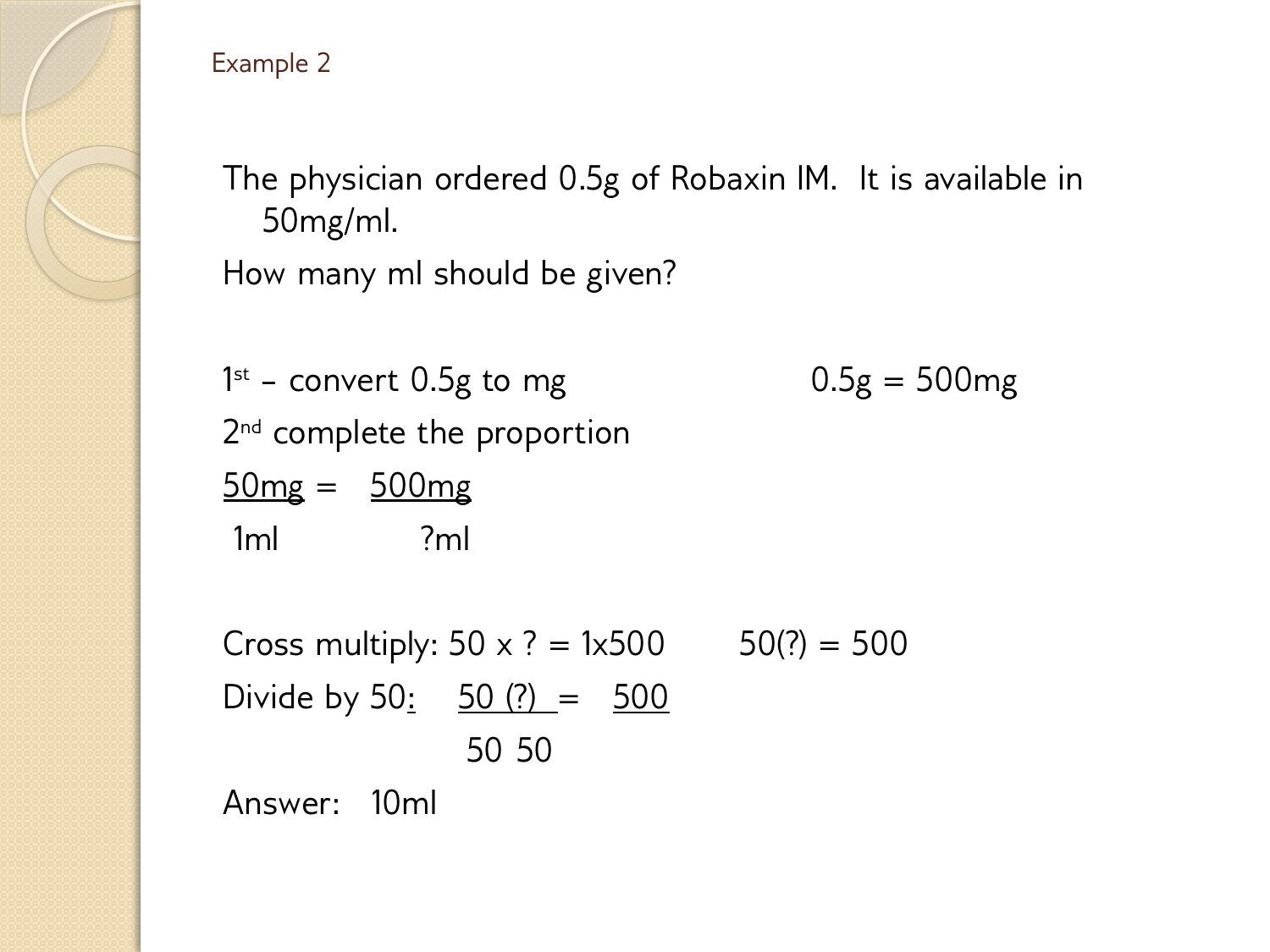

# Example 2

The physician ordered 0.5g of Robaxin IM.  It is available in 50mg/ml.
How many ml should be given?

1st – convert 0.5g to mg                       0.5g = 500mg
2nd complete the proportion
50mg =   500mg
 1ml	   ?ml

Cross multiply: 50 x ? = 1x500       50(?) = 500
Divide by 50:    50 (?)  =   500
                       50	50
Answer:   10ml